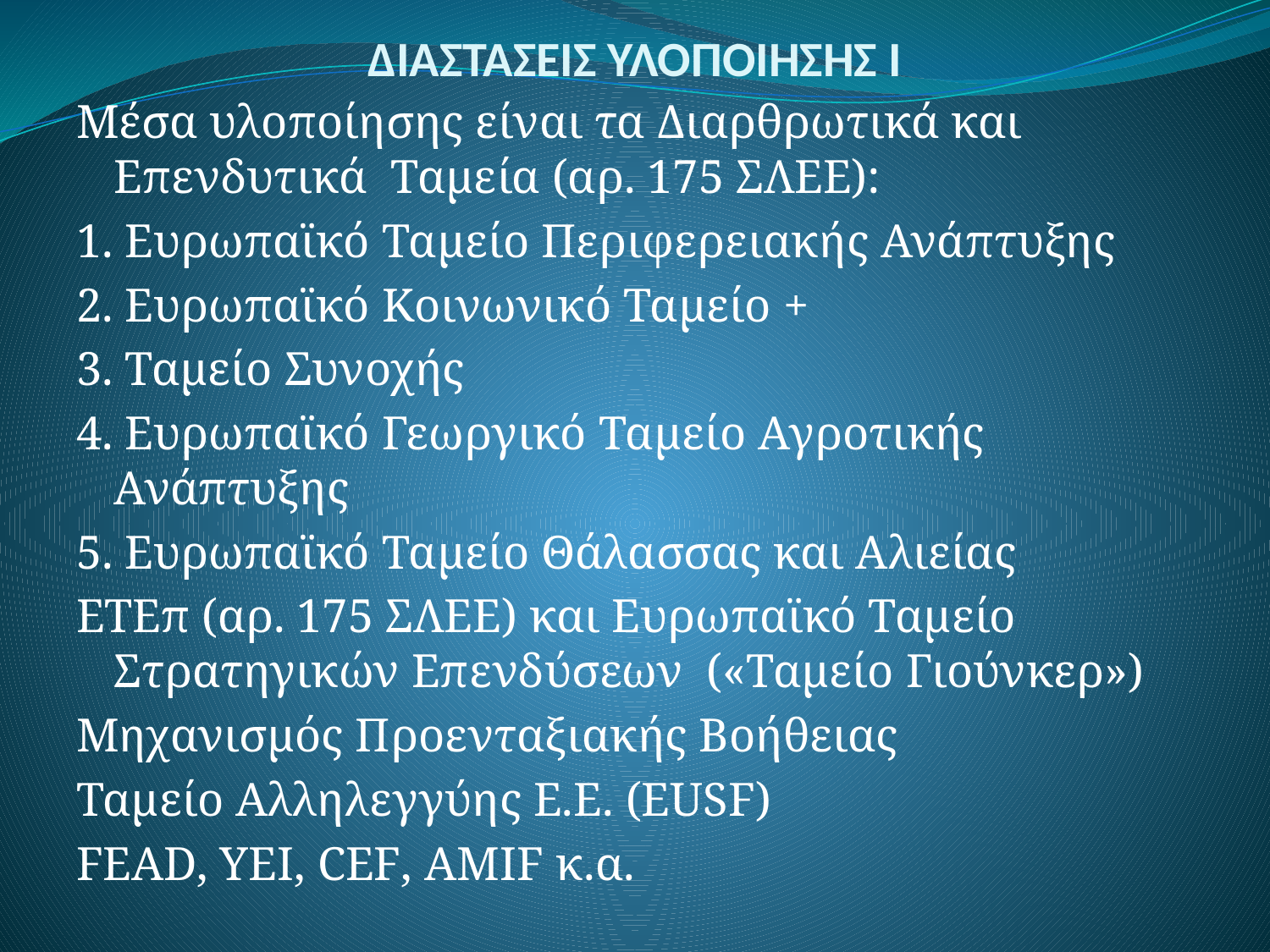

# ΔΙΑΣΤΑΣΕΙΣ ΥΛΟΠΟΙΗΣΗΣ Ι
Μέσα υλοποίησης είναι τα Διαρθρωτικά και Επενδυτικά  Ταμεία (αρ. 175 ΣΛΕΕ):
1. Ευρωπαϊκό Ταμείο Περιφερειακής Ανάπτυξης
2. Ευρωπαϊκό Κοινωνικό Ταμείο +
3. Ταμείο Συνοχής
4. Ευρωπαϊκό Γεωργικό Ταμείο Αγροτικής Ανάπτυξης
5. Ευρωπαϊκό Ταμείο Θάλασσας και Αλιείας
ΕΤΕπ (αρ. 175 ΣΛΕΕ) και Ευρωπαϊκό Ταμείο Στρατηγικών Επενδύσεων  («Ταμείο Γιούνκερ»)
Μηχανισμός Προενταξιακής Βοήθειας
Ταμείο Αλληλεγγύης Ε.Ε. (EUSF)
FEAD, YEI, CEF, AMIF κ.α.